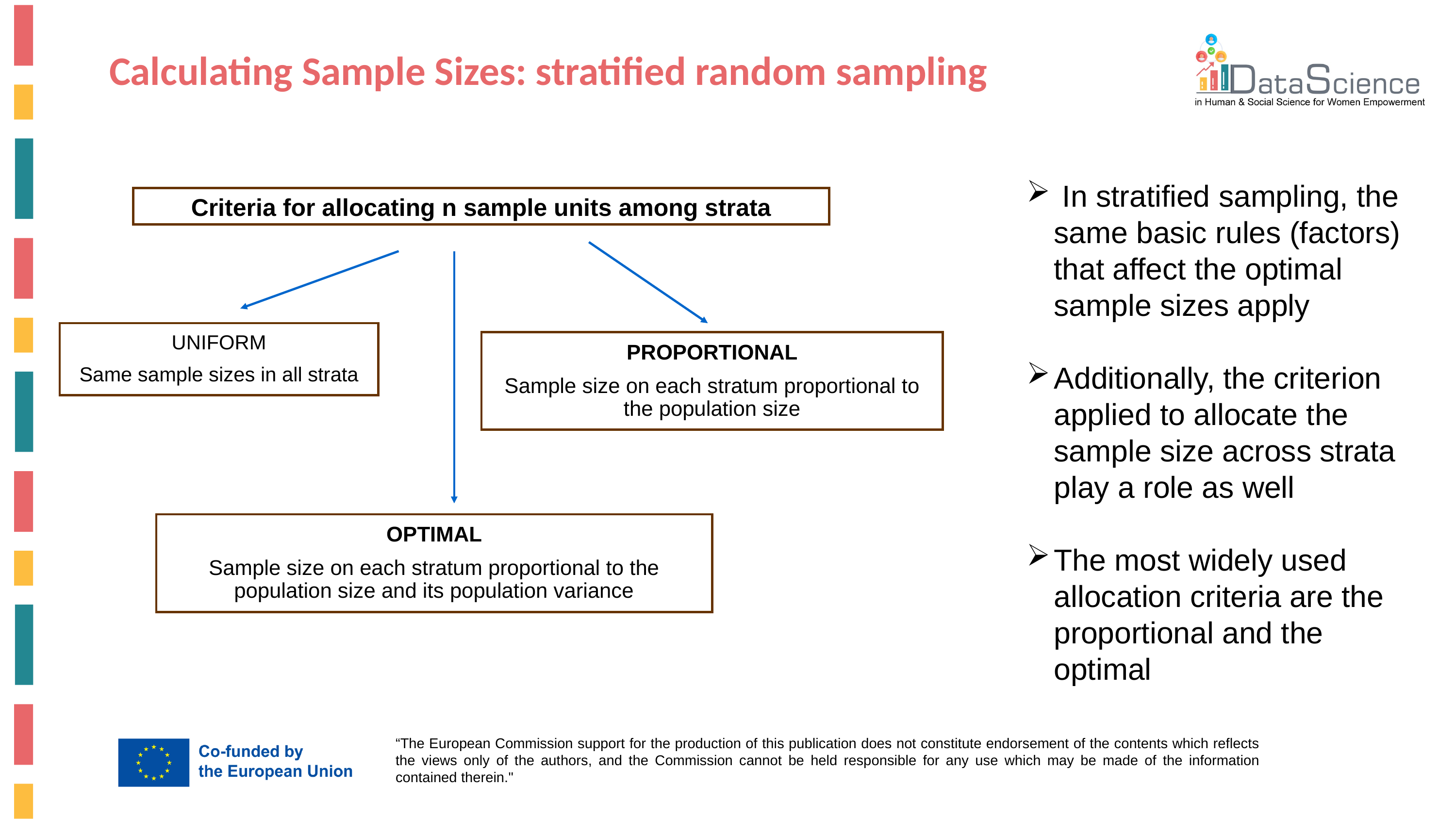

Calculating Sample Sizes: stratified random sampling
 In stratified sampling, the same basic rules (factors) that affect the optimal sample sizes apply

Additionally, the criterion applied to allocate the sample size across strata play a role as well

The most widely used allocation criteria are the proportional and the optimal
Criteria for allocating n sample units among strata
UNIFORM
Same sample sizes in all strata
PROPORTIONAL
Sample size on each stratum proportional to the population size

OPTIMAL
Sample size on each stratum proportional to the population size and its population variance